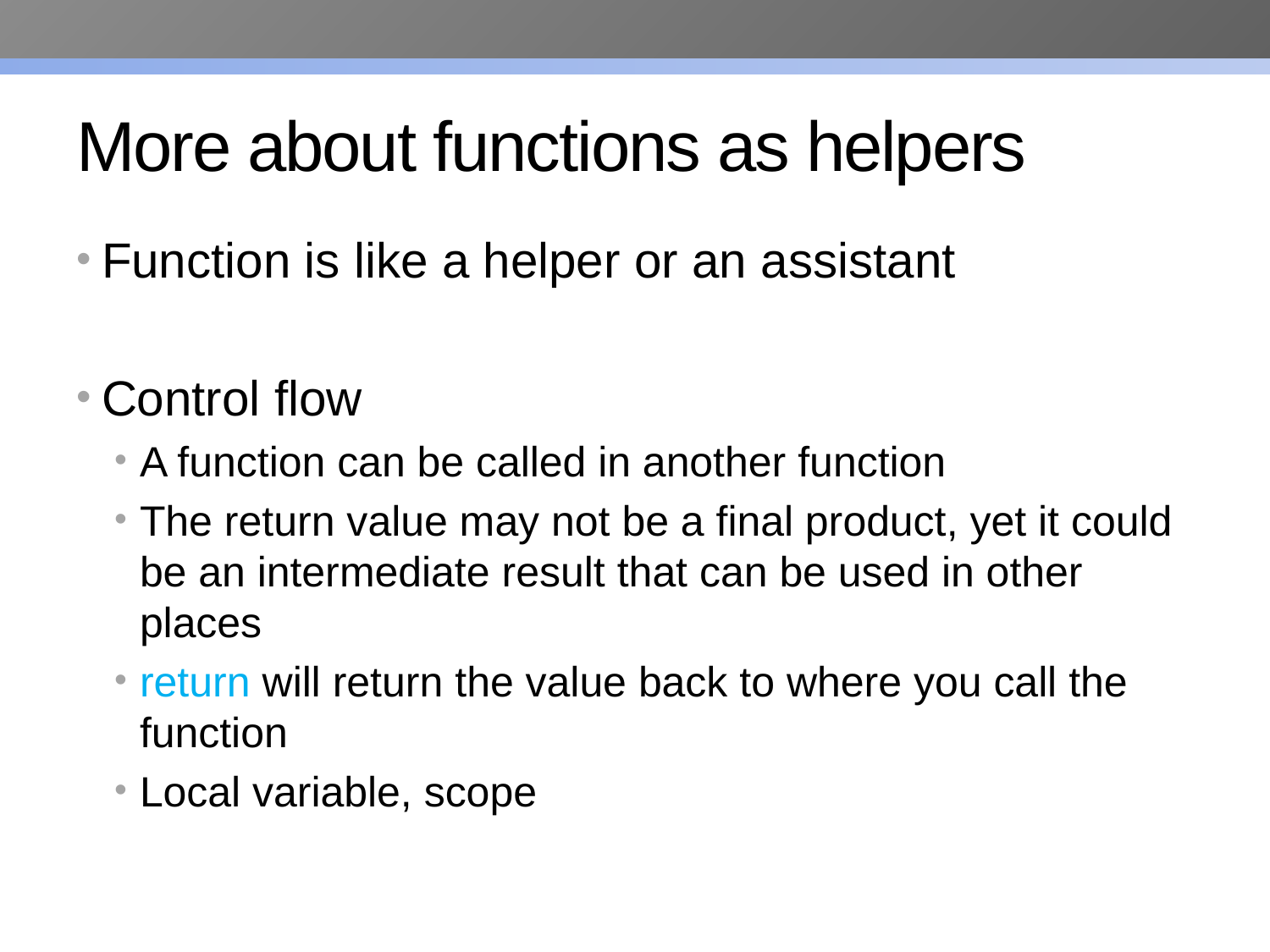

# More about functions as helpers
Function is like a helper or an assistant

Control flow
A function can be called in another function
The return value may not be a final product, yet it could be an intermediate result that can be used in other places
return will return the value back to where you call the function
Local variable, scope